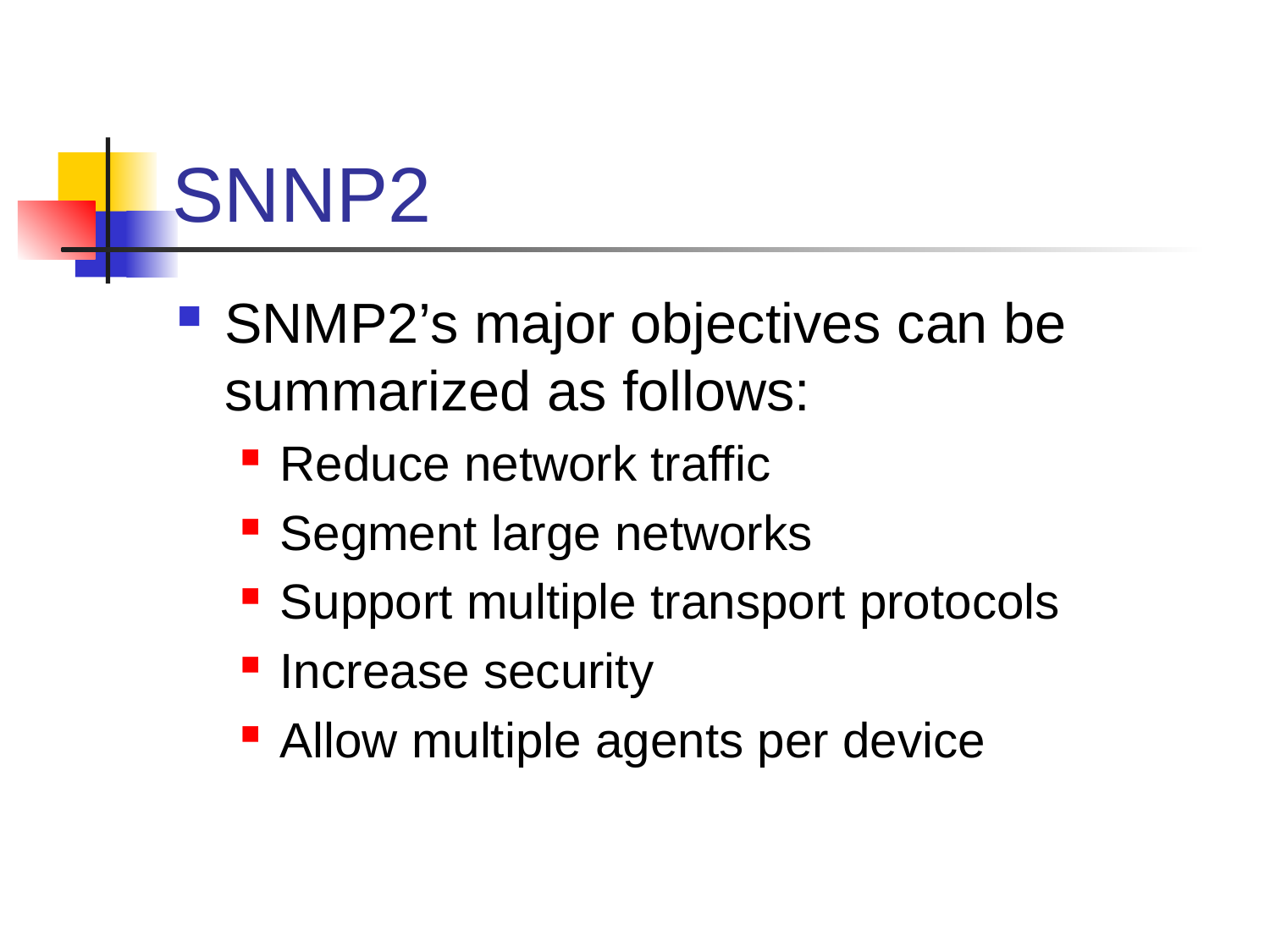

# SNNP2
SNMP2’s major objectives can be summarized as follows:
Reduce network traffic
Segment large networks
Support multiple transport protocols
Increase security
Allow multiple agents per device